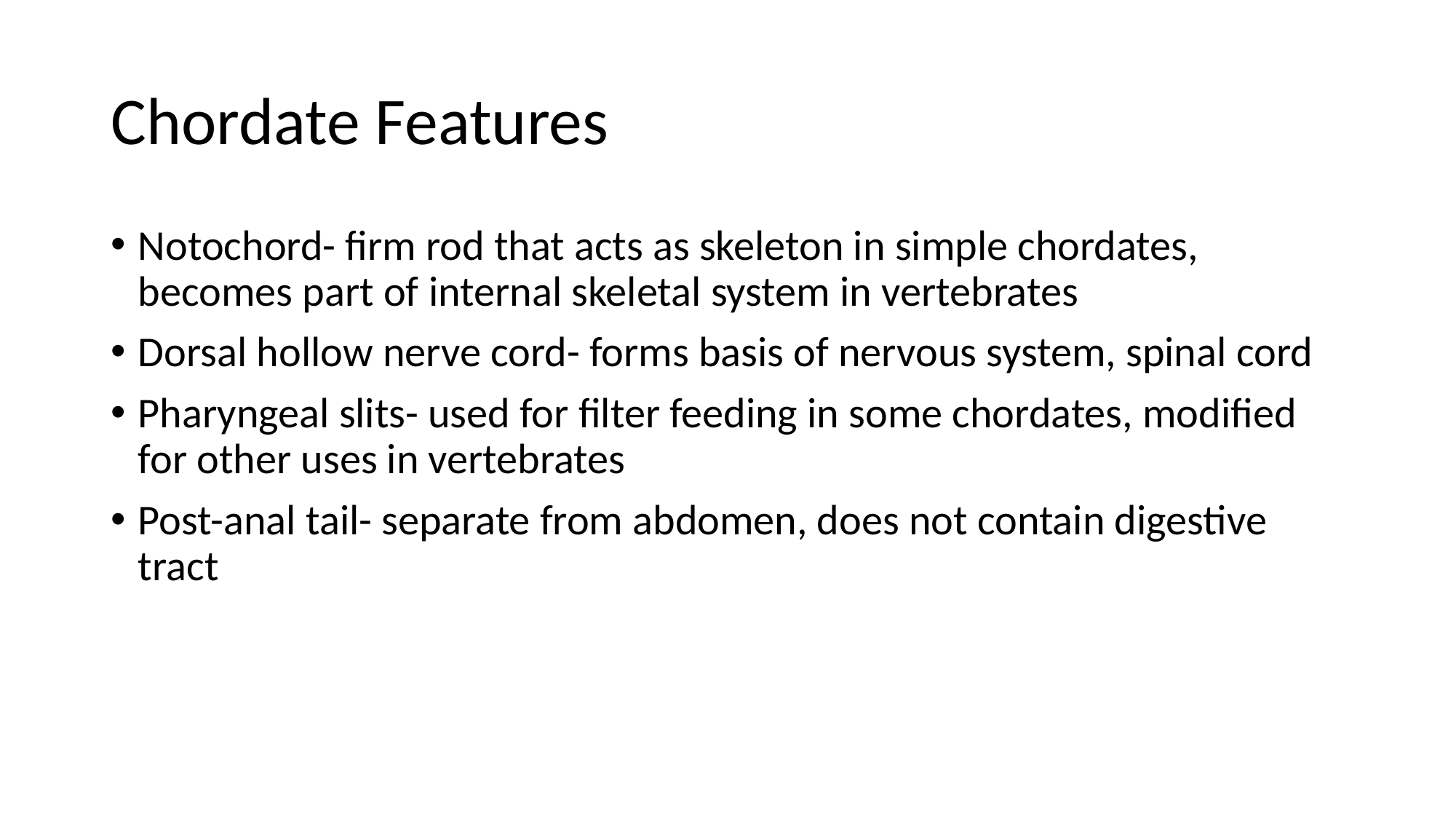

# Chordate Features
Notochord- firm rod that acts as skeleton in simple chordates, becomes part of internal skeletal system in vertebrates
Dorsal hollow nerve cord- forms basis of nervous system, spinal cord
Pharyngeal slits- used for filter feeding in some chordates, modified for other uses in vertebrates
Post-anal tail- separate from abdomen, does not contain digestive tract